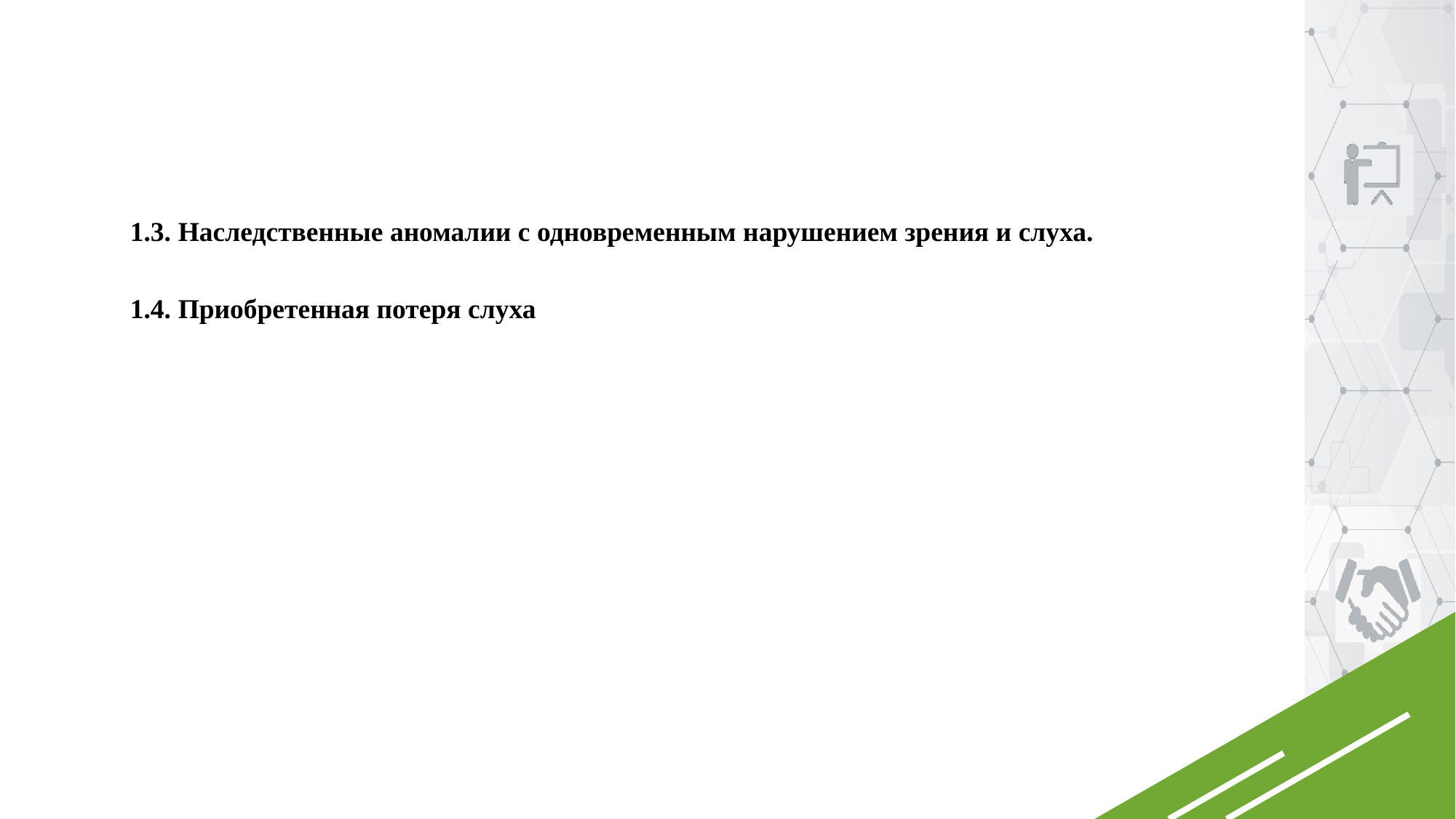

1.3. Наследственные аномалии с одновременным нарушением зрения и слуха.

1.4. Приобретенная потеря слуха